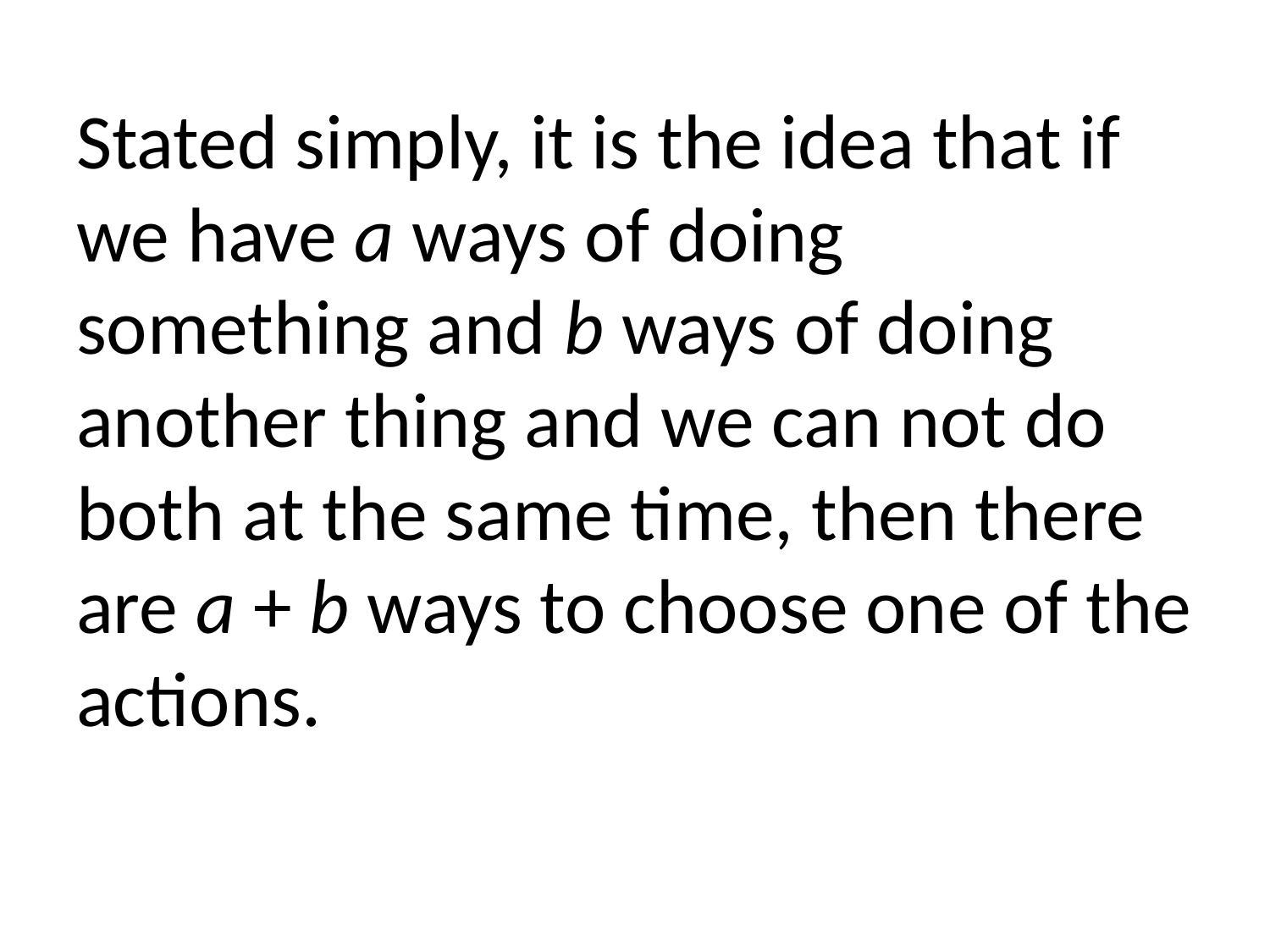

Stated simply, it is the idea that if we have a ways of doing something and b ways of doing another thing and we can not do both at the same time, then there are a + b ways to choose one of the actions.